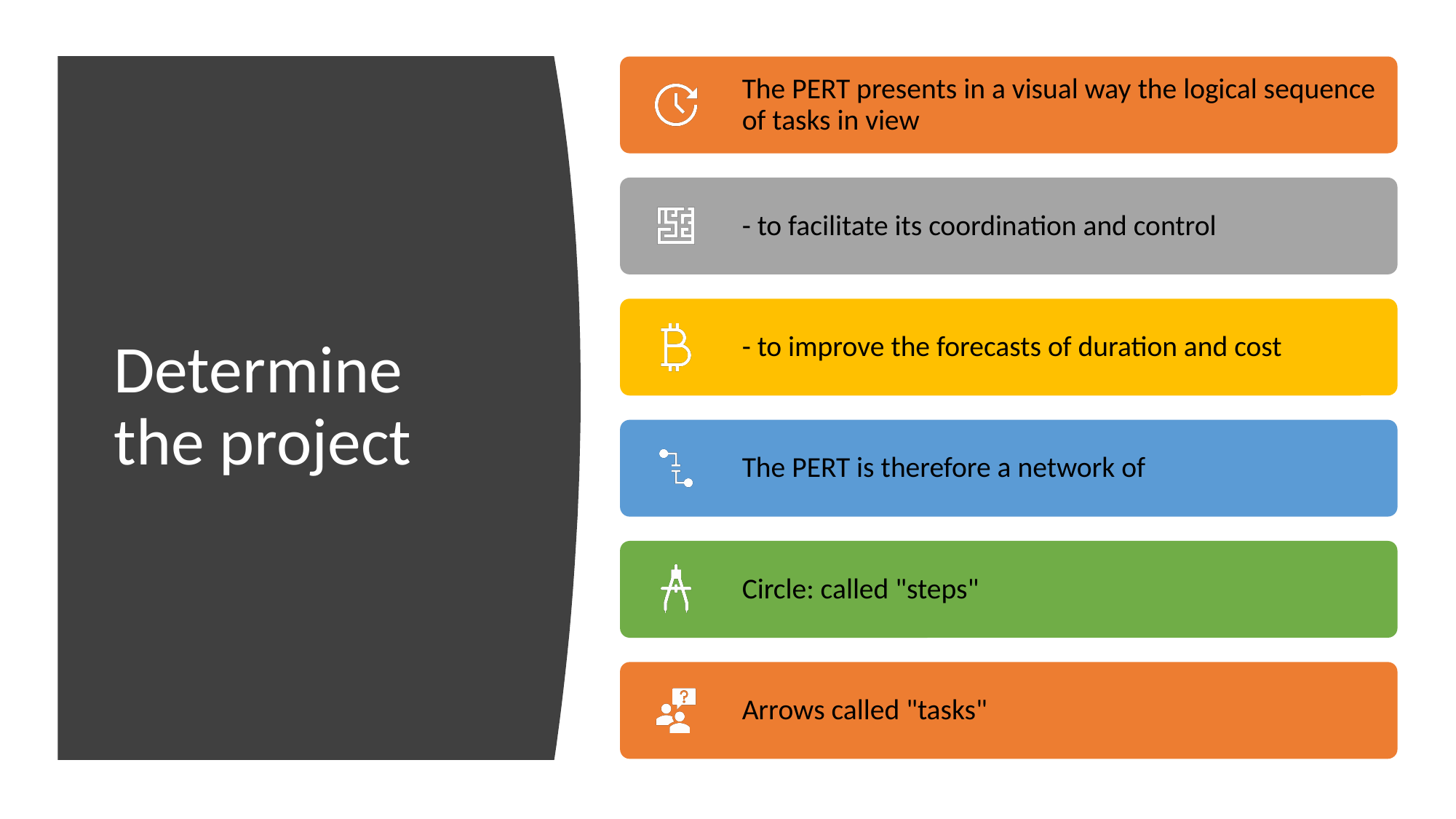

The PERT presents in a visual way the logical sequence of tasks in view
- to facilitate its coordination and control
- to improve the forecasts of duration and cost
The PERT is therefore a network of
Circle: called "steps"
Arrows called "tasks"

# Determine the project